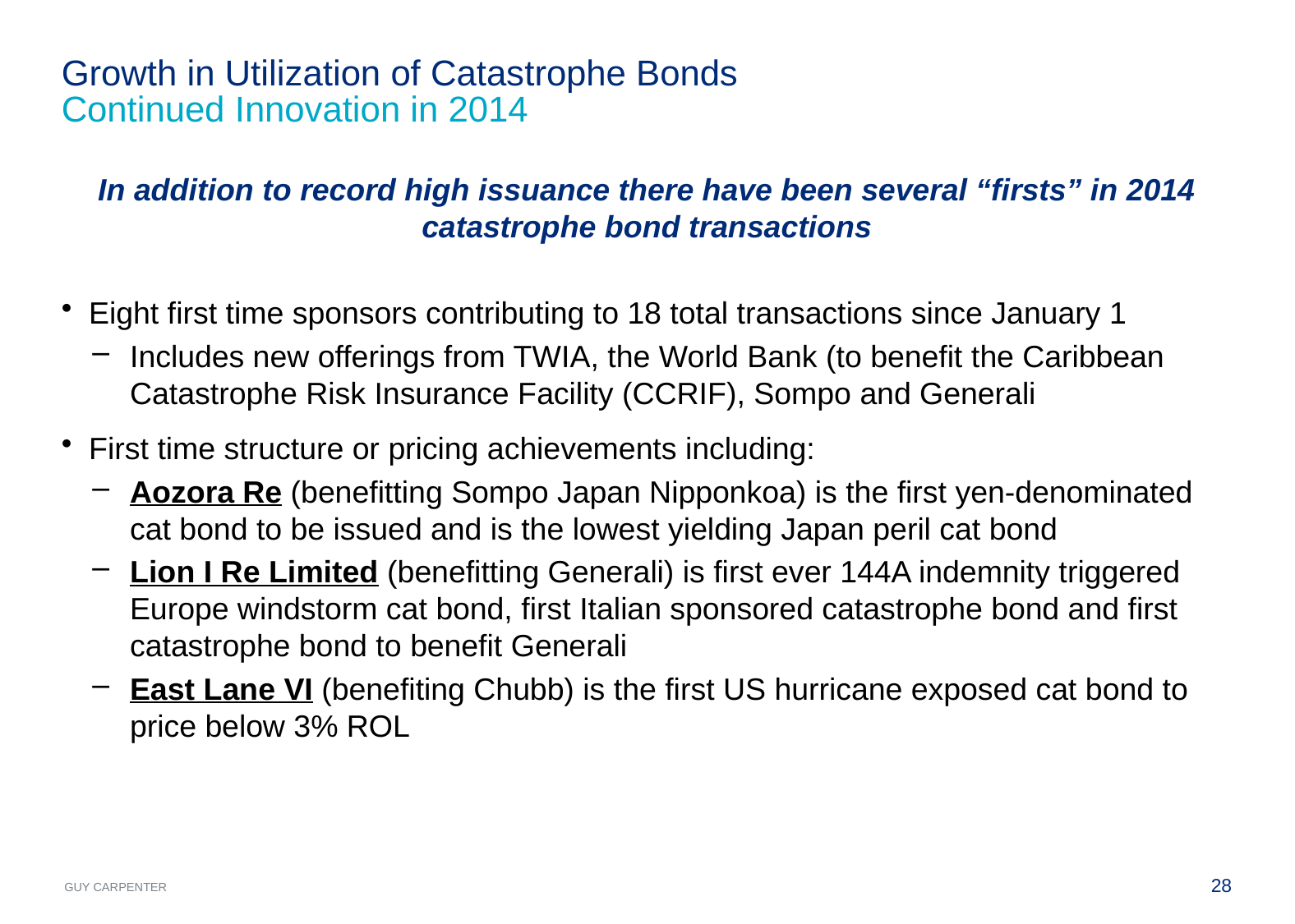

# Growth in Utilization of Catastrophe Bonds Continued Innovation in 2014
In addition to record high issuance there have been several “firsts” in 2014 catastrophe bond transactions

Eight first time sponsors contributing to 18 total transactions since January 1
Includes new offerings from TWIA, the World Bank (to benefit the Caribbean Catastrophe Risk Insurance Facility (CCRIF), Sompo and Generali
First time structure or pricing achievements including:
Aozora Re (benefitting Sompo Japan Nipponkoa) is the first yen-denominated cat bond to be issued and is the lowest yielding Japan peril cat bond
Lion I Re Limited (benefitting Generali) is first ever 144A indemnity triggered Europe windstorm cat bond, first Italian sponsored catastrophe bond and first catastrophe bond to benefit Generali
East Lane VI (benefiting Chubb) is the first US hurricane exposed cat bond to price below 3% ROL

28
August 26, 2014